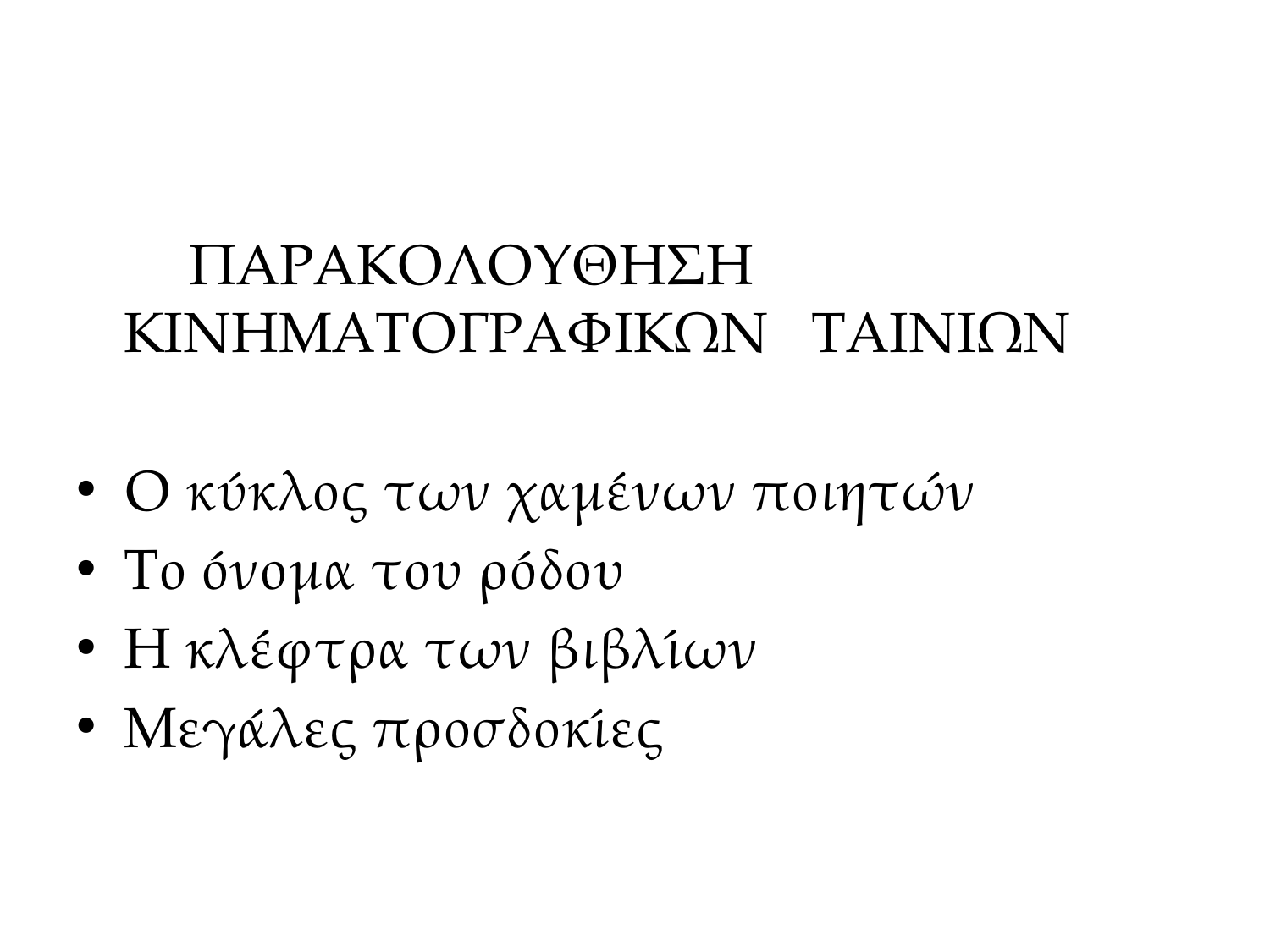

#
        ΠΑΡΑΚΟΛΟΥΘΗΣΗ ΚΙΝΗΜΑΤΟΓΡΑΦΙΚΩΝ   ΤΑΙΝΙΩΝ

Ο κύκλος των χαμένων ποιητών
Το όνομα του ρόδου
Η κλέφτρα των βιβλίων
Mεγάλες προσδοκίες